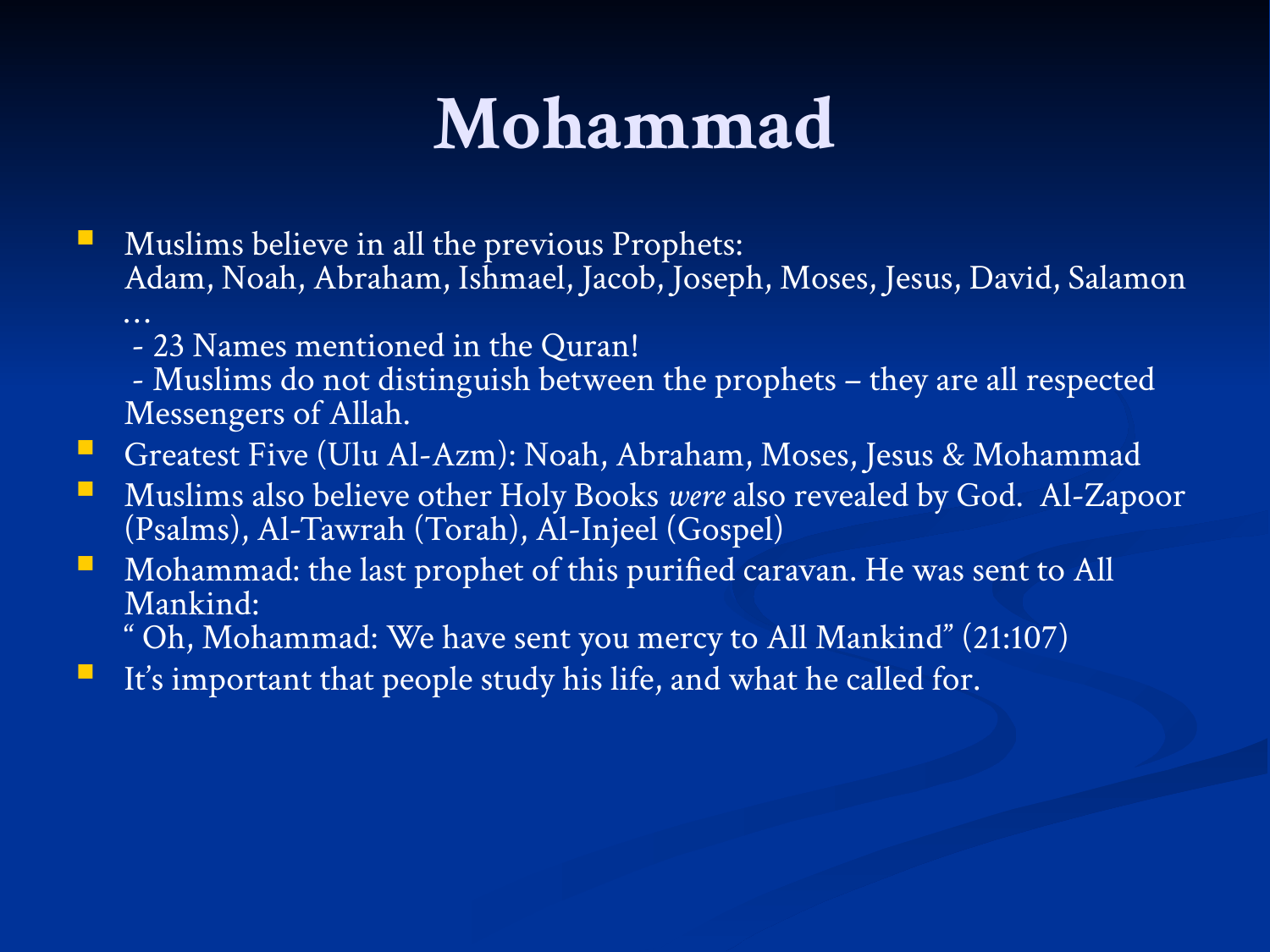

# Mohammad
Muslims believe in all the previous Prophets:
Adam, Noah, Abraham, Ishmael, Jacob, Joseph, Moses, Jesus, David, Salamon …
 - 23 Names mentioned in the Quran!
 - Muslims do not distinguish between the prophets – they are all respected Messengers of Allah.
Greatest Five (Ulu Al-Azm): Noah, Abraham, Moses, Jesus & Mohammad
Muslims also believe other Holy Books were also revealed by God.  Al-Zapoor (Psalms), Al-Tawrah (Torah), Al-Injeel (Gospel)
Mohammad: the last prophet of this purified caravan. He was sent to All Mankind:
“ Oh, Mohammad: We have sent you mercy to All Mankind” (21:107)
It’s important that people study his life, and what he called for.